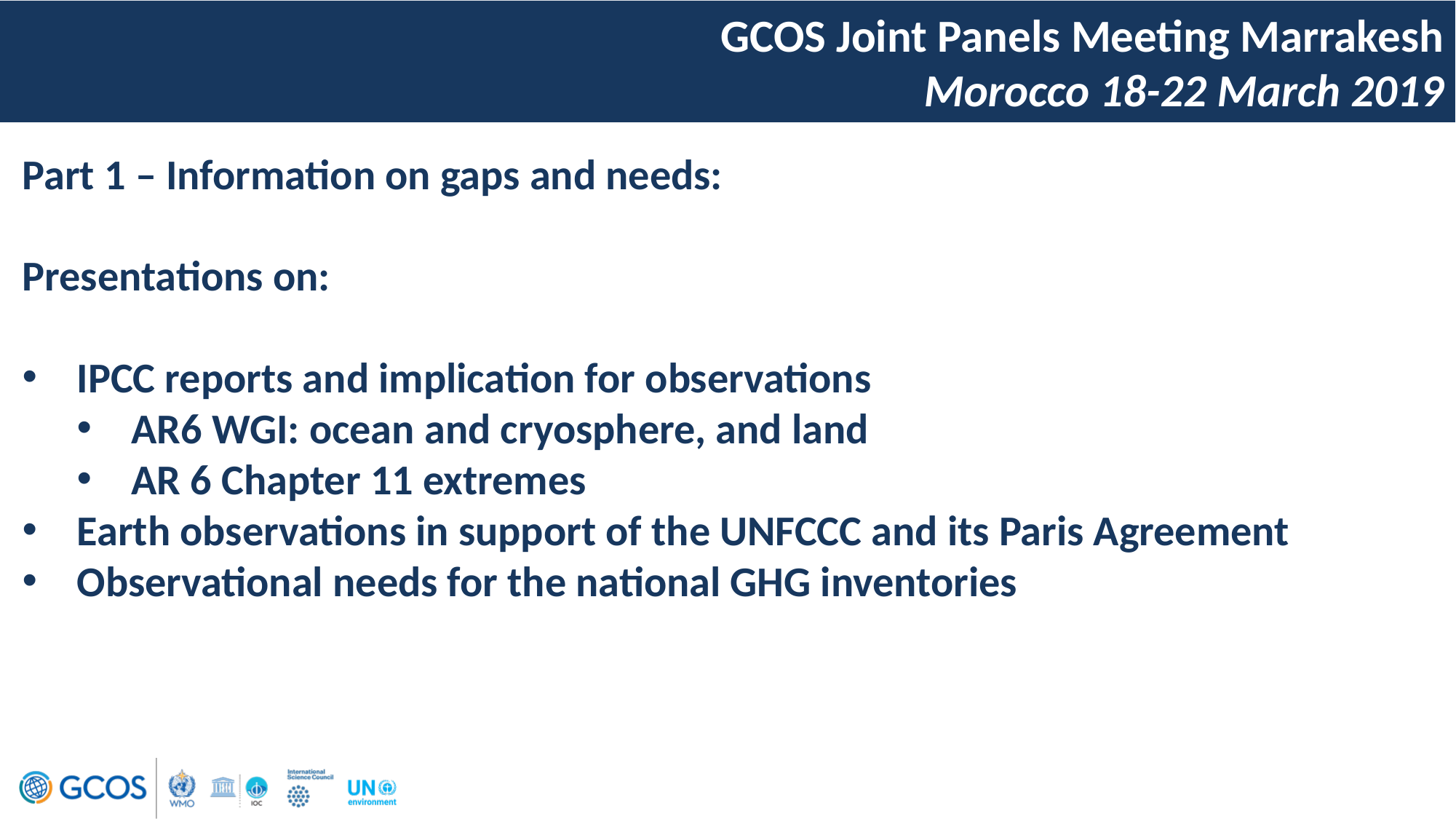

GCOS Joint Panels Meeting Marrakesh
Morocco 18-22 March 2019
Part 1 – Information on gaps and needs:

Presentations on:

IPCC reports and implication for observations
AR6 WGI: ocean and cryosphere, and land
AR 6 Chapter 11 extremes
Earth observations in support of the UNFCCC and its Paris Agreement
Observational needs for the national GHG inventories